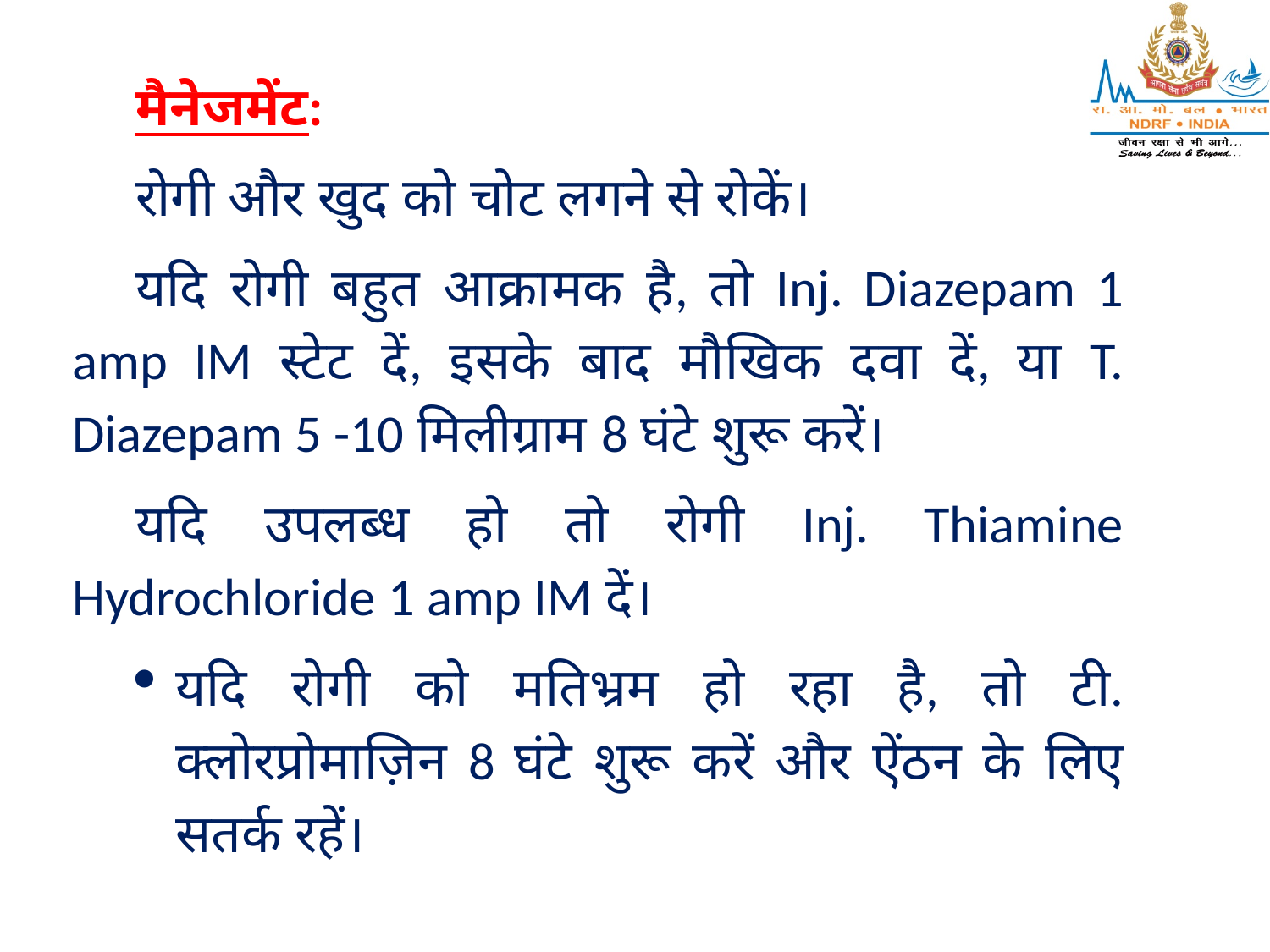

मैनेजमेंट:
रोगी और खुद को चोट लगने से रोकें।
यदि रोगी बहुत आक्रामक है, तो Inj. Diazepam 1 amp IM स्टेट दें, इसके बाद मौखिक दवा दें, या T. Diazepam 5 -10 मिलीग्राम 8 घंटे शुरू करें।
यदि उपलब्ध हो तो रोगी Inj. Thiamine Hydrochloride 1 amp IM दें।
यदि रोगी को मतिभ्रम हो रहा है, तो टी. क्लोरप्रोमाज़िन 8 घंटे शुरू करें और ऐंठन के लिए सतर्क रहें।